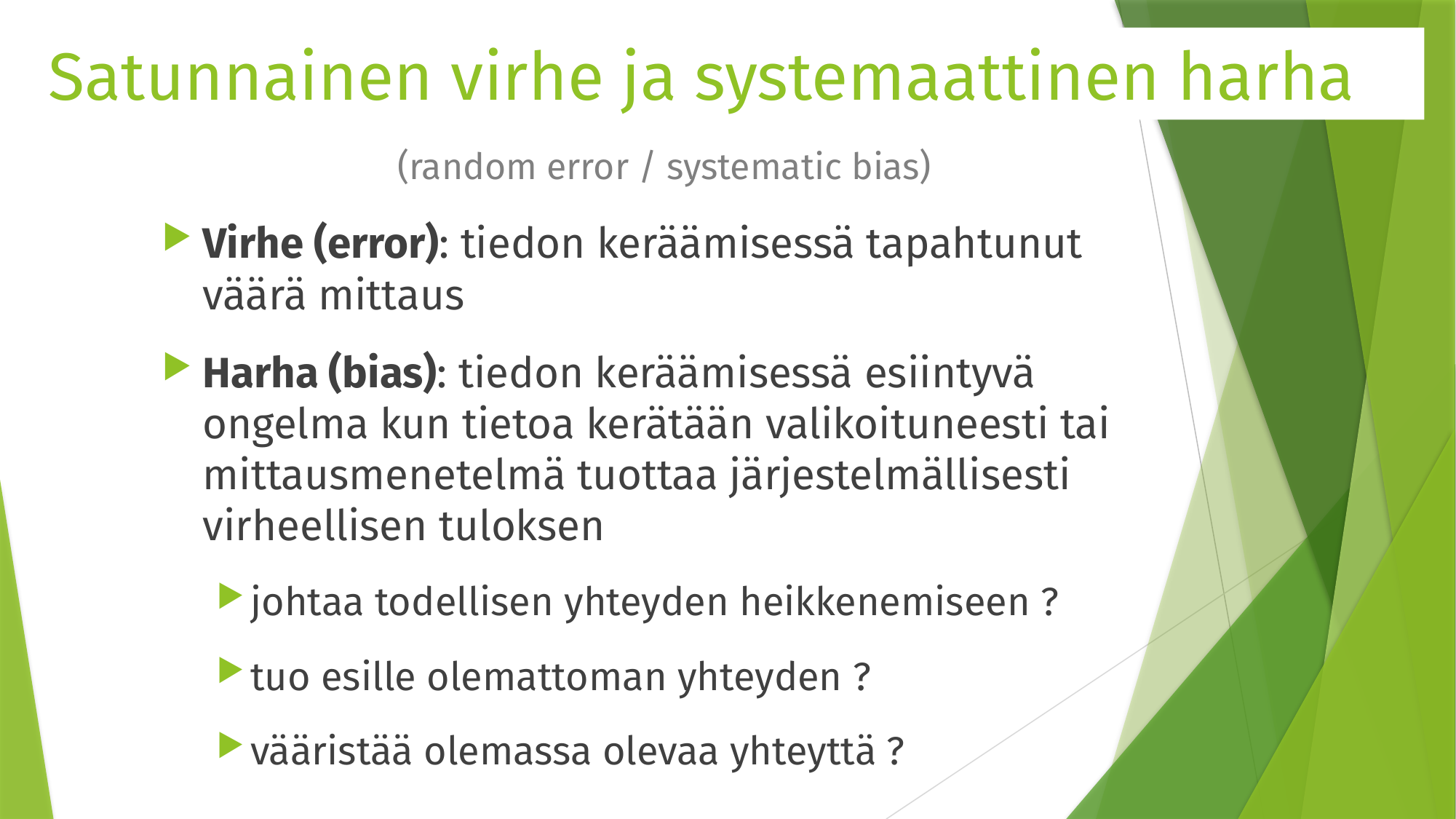

Satunnainen virhe ja systemaattinen harha
(random error / systematic bias)
Virhe (error): tiedon keräämisessä tapahtunut väärä mittaus
Harha (bias): tiedon keräämisessä esiintyvä ongelma kun tietoa kerätään valikoituneesti tai mittausmenetelmä tuottaa järjestelmällisesti virheellisen tuloksen
johtaa todellisen yhteyden heikkenemiseen ?
tuo esille olemattoman yhteyden ?
vääristää olemassa olevaa yhteyttä ?